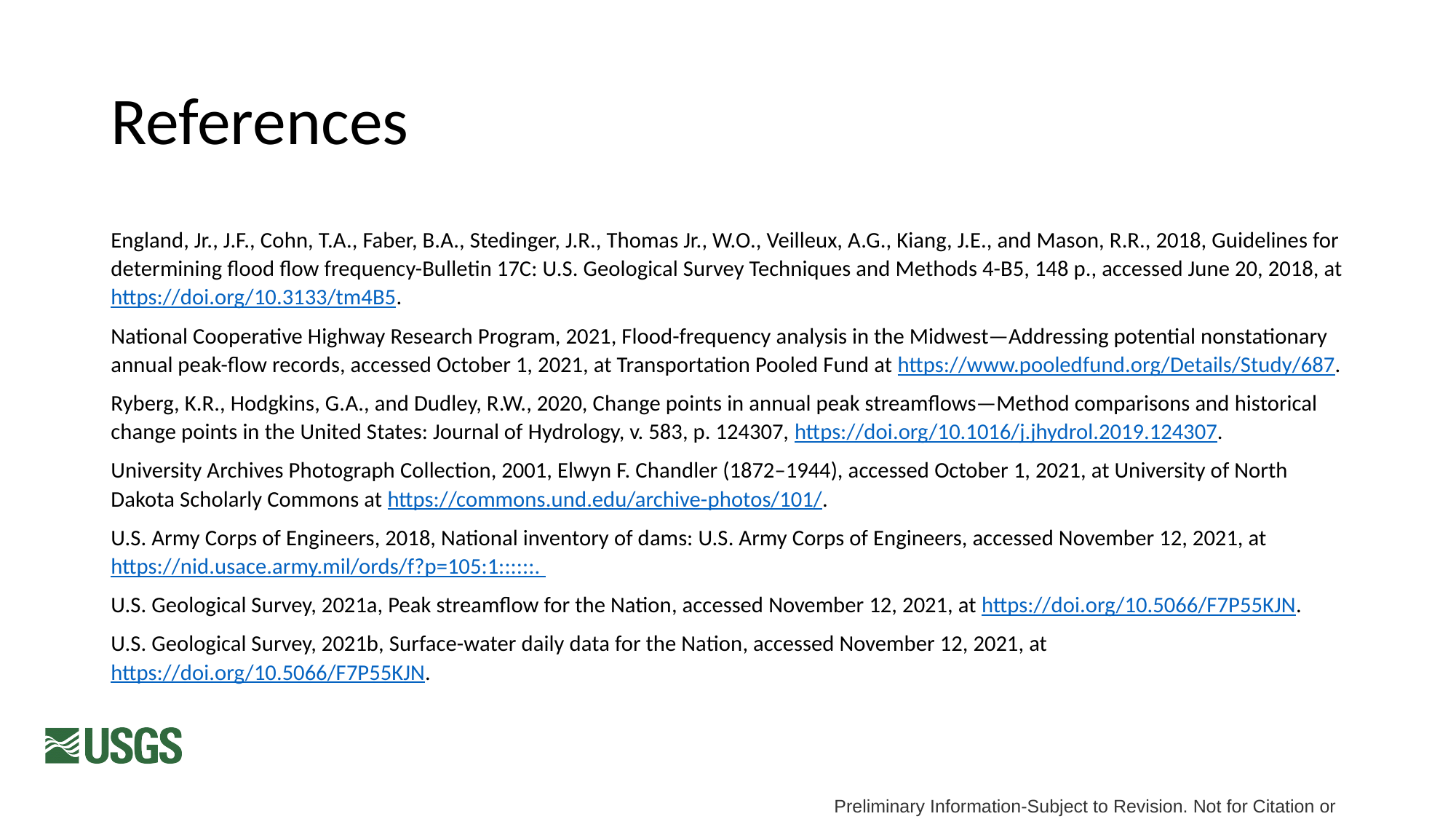

# References
England, Jr., J.F., Cohn, T.A., Faber, B.A., Stedinger, J.R., Thomas Jr., W.O., Veilleux, A.G., Kiang, J.E., and Mason, R.R., 2018, Guidelines for determining flood flow frequency-Bulletin 17C: U.S. Geological Survey Techniques and Methods 4-B5, 148 p., accessed June 20, 2018, at https://doi.org/10.3133/tm4B5.
National Cooperative Highway Research Program, 2021, Flood-frequency analysis in the Midwest—Addressing potential nonstationary annual peak-flow records, accessed October 1, 2021, at Transportation Pooled Fund at https://www.pooledfund.org/Details/Study/687.
Ryberg, K.R., Hodgkins, G.A., and Dudley, R.W., 2020, Change points in annual peak streamflows—Method comparisons and historical change points in the United States: Journal of Hydrology, v. 583, p. 124307, https://doi.org/10.1016/j.jhydrol.2019.124307.
University Archives Photograph Collection, 2001, Elwyn F. Chandler (1872–1944), accessed October 1, 2021, at University of North Dakota Scholarly Commons at https://commons.und.edu/archive-photos/101/.
U.S. Army Corps of Engineers, 2018, National inventory of dams: U.S. Army Corps of Engineers, accessed November 12, 2021, at https://nid.usace.army.mil/ords/f?p=105:1::::::.
U.S. Geological Survey, 2021a, Peak streamflow for the Nation, accessed November 12, 2021, at https://doi.org/10.5066/F7P55KJN.
U.S. Geological Survey, 2021b, Surface-water daily data for the Nation, accessed November 12, 2021, at https://doi.org/10.5066/F7P55KJN.